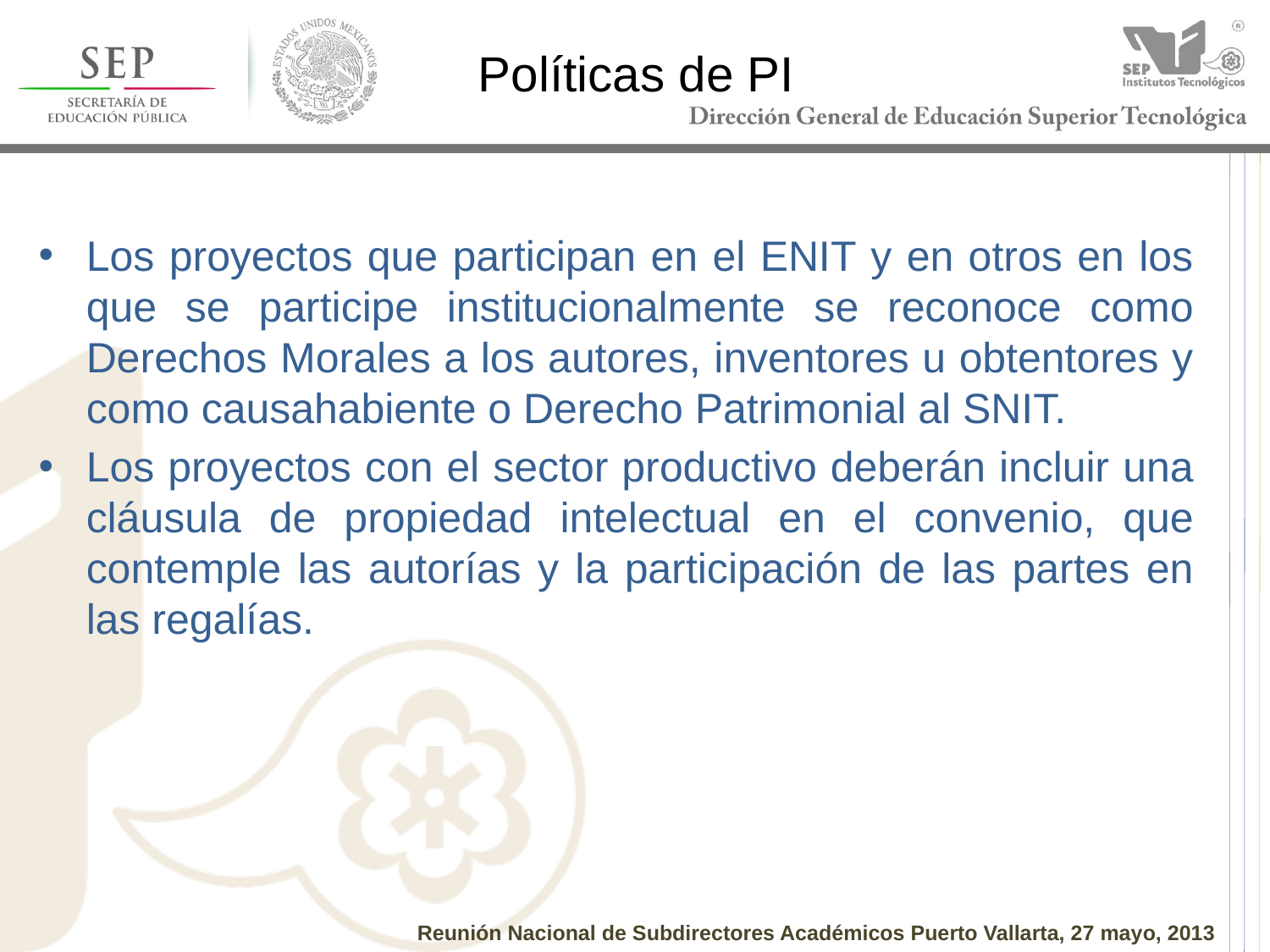

# Políticas de PI
Los proyectos que participan en el ENIT y en otros en los que se participe institucionalmente se reconoce como Derechos Morales a los autores, inventores u obtentores y como causahabiente o Derecho Patrimonial al SNIT.
Los proyectos con el sector productivo deberán incluir una cláusula de propiedad intelectual en el convenio, que contemple las autorías y la participación de las partes en las regalías.